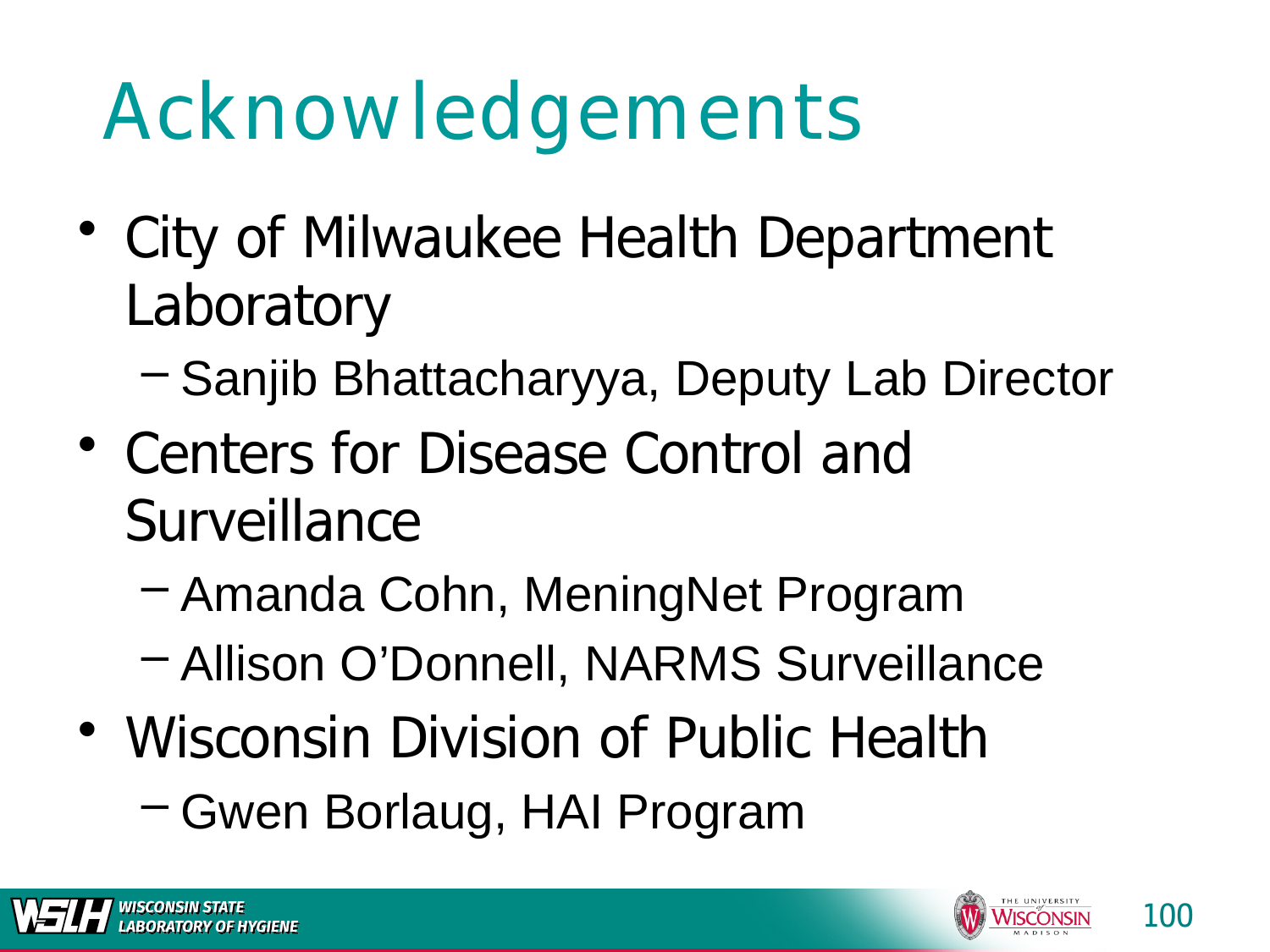

# Acknowledgements
City of Milwaukee Health Department Laboratory
Sanjib Bhattacharyya, Deputy Lab Director
Centers for Disease Control and Surveillance
Amanda Cohn, MeningNet Program
Allison O’Donnell, NARMS Surveillance
Wisconsin Division of Public Health
Gwen Borlaug, HAI Program
100